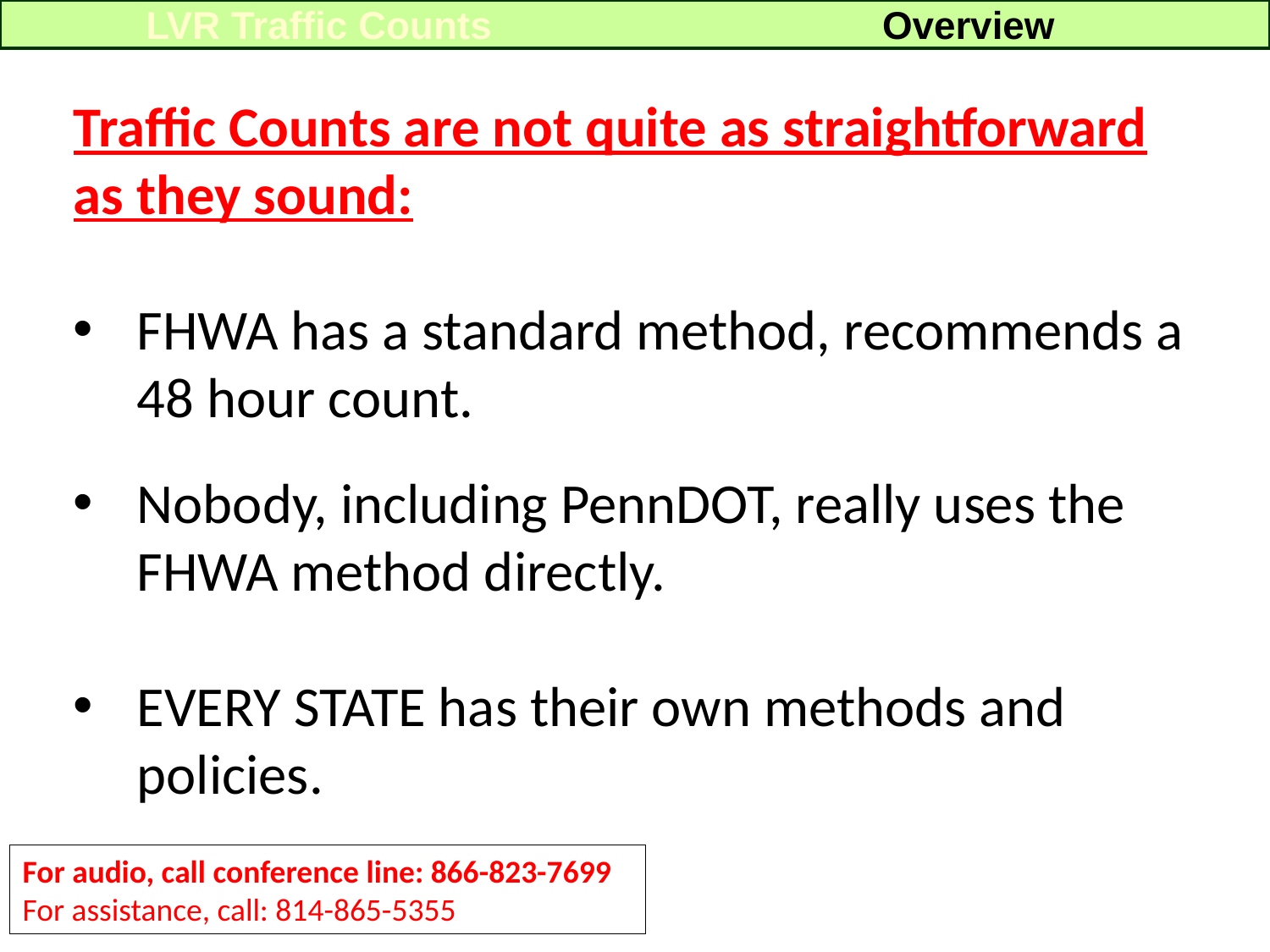

LVR Traffic Counts
Overview

Traffic Counts are not quite as straightforward as they sound:

FHWA has a standard method, recommends a 48 hour count.

Nobody, including PennDOT, really uses the FHWA method directly.

EVERY STATE has their own methods and policies.

For audio, call conference line: 866-823-7699
For assistance, call: 814-865-5355